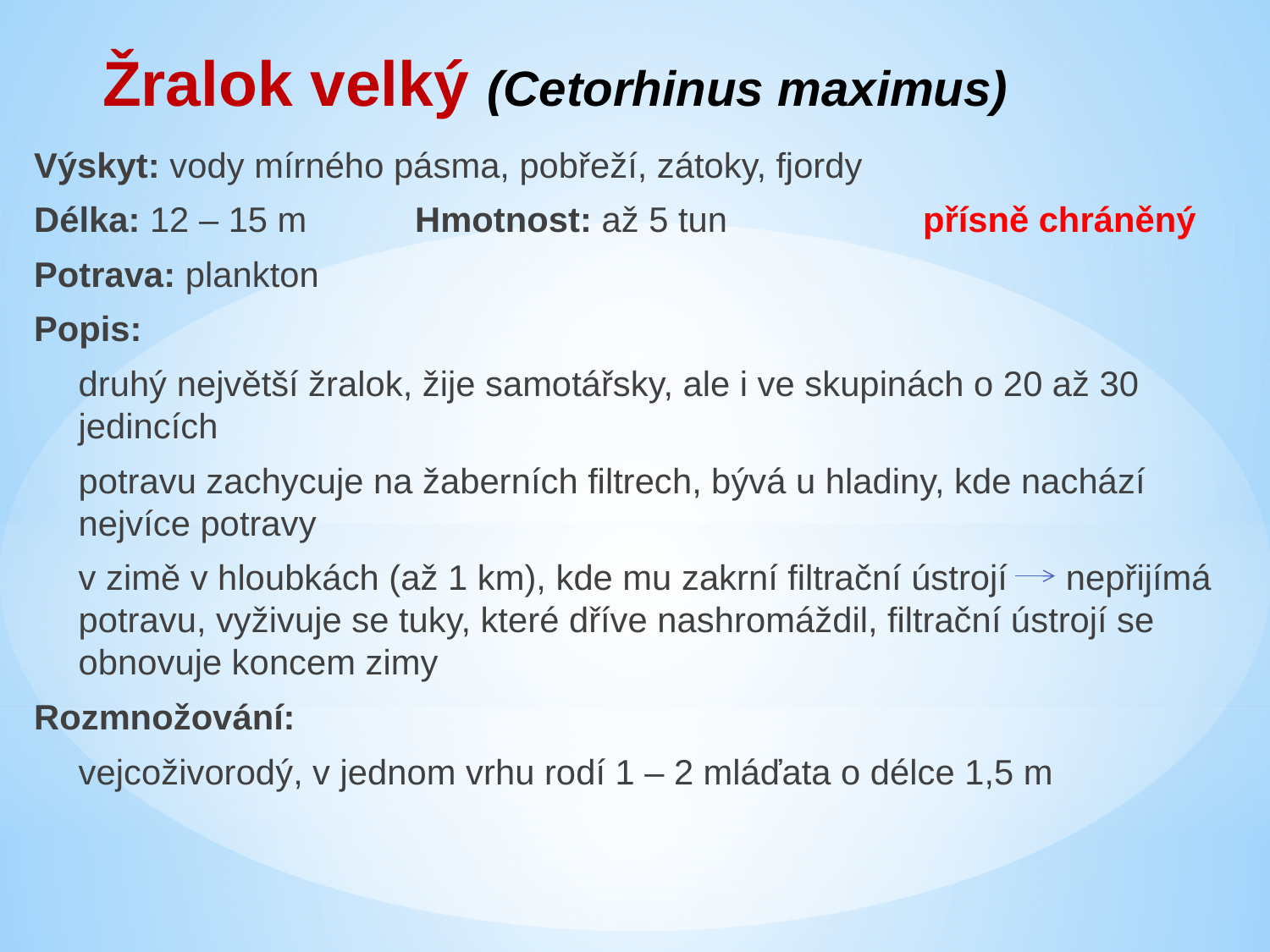

Žralok velký (Cetorhinus maximus)
Výskyt: vody mírného pásma, pobřeží, zátoky, fjordy
Délka: 12 – 15 m	Hmotnost: až 5 tun		přísně chráněný
Potrava: plankton
Popis:
druhý největší žralok, žije samotářsky, ale i ve skupinách o 20 až 30 jedincích
potravu zachycuje na žaberních filtrech, bývá u hladiny, kde nachází nejvíce potravy
v zimě v hloubkách (až 1 km), kde mu zakrní filtrační ústrojí      nepřijímá potravu, vyživuje se tuky, které dříve nashromáždil, filtrační ústrojí se obnovuje koncem zimy
Rozmnožování:
vejcoživorodý, v jednom vrhu rodí 1 – 2 mláďata o délce 1,5 m